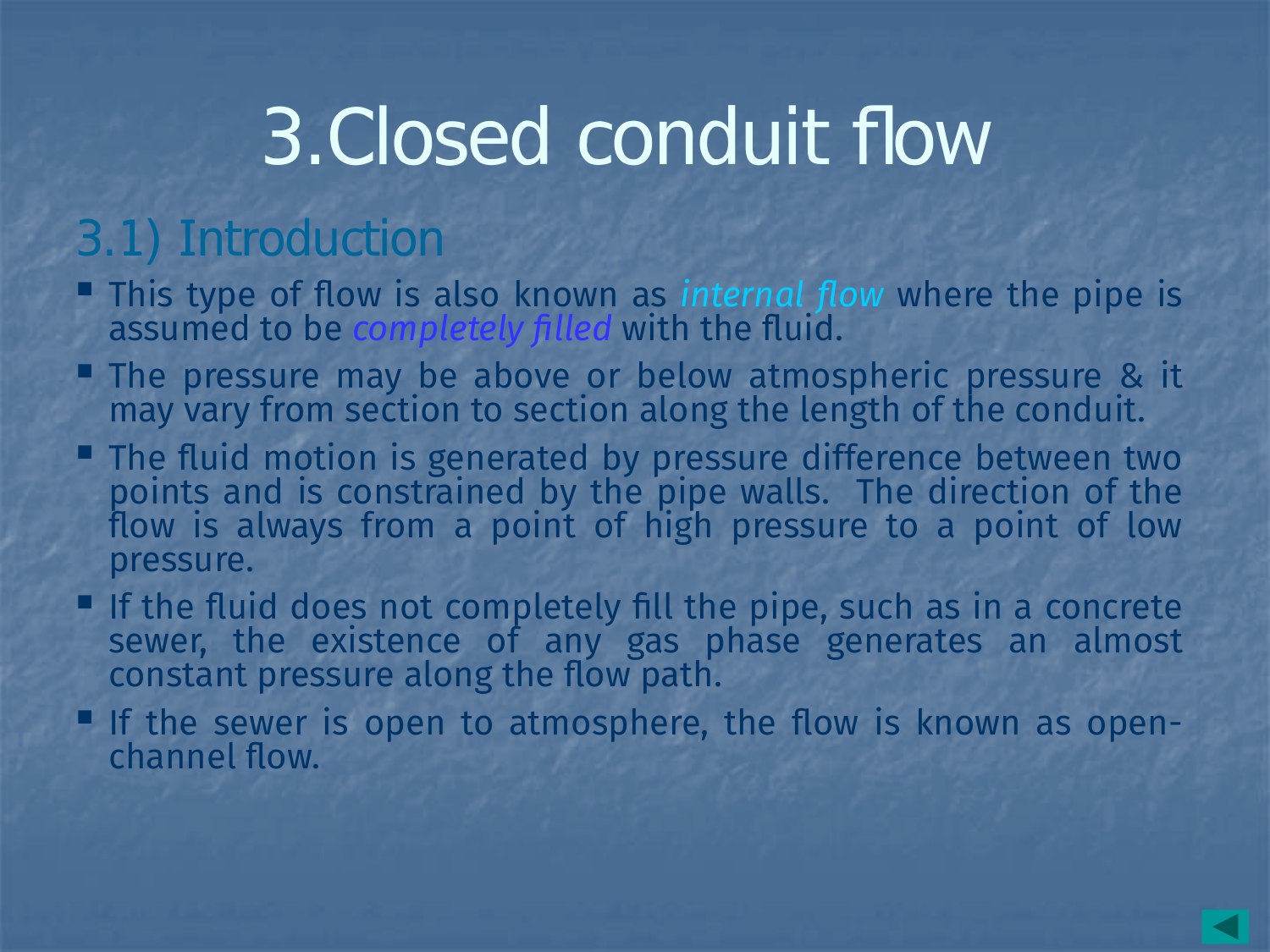

# 3.Closed conduit flow
3.1) Introduction
This type of flow is also known as internal flow where the pipe is assumed to be completely filled with the fluid.
The pressure may be above or below atmospheric pressure & it may vary from section to section along the length of the conduit.
The fluid motion is generated by pressure difference between two points and is constrained by the pipe walls.  The direction of the flow is always from a point of high pressure to a point of low pressure.
If the fluid does not completely fill the pipe, such as in a concrete sewer, the existence of any gas phase generates an almost constant pressure along the flow path.
If the sewer is open to atmosphere, the flow is known as open-channel flow.